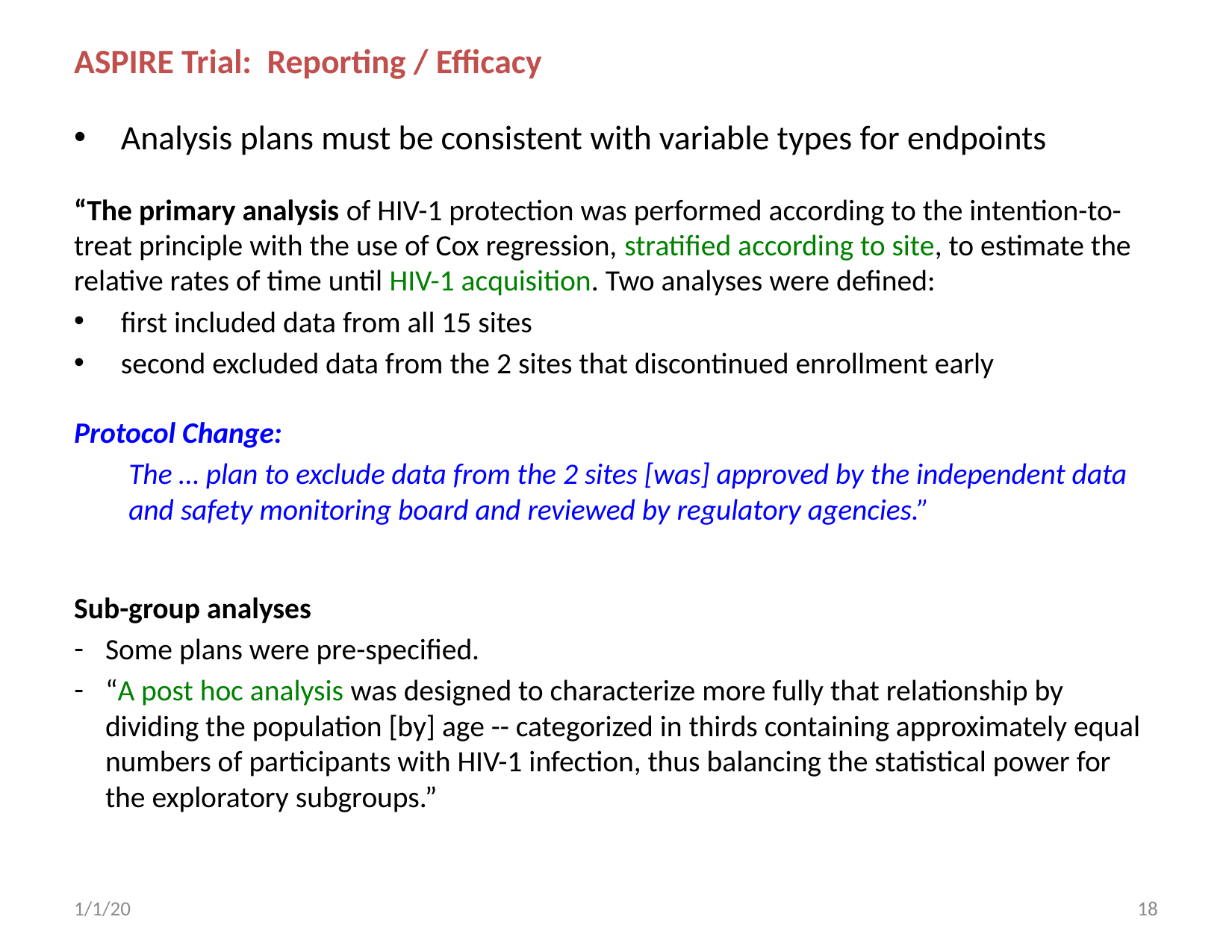

ASPIRE Trial:  Reporting / Efficacy

Analysis plans must be consistent with variable types for endpoints

“The primary analysis of HIV-1 protection was performed according to the intention-to-treat principle with the use of Cox regression, stratified according to site, to estimate the relative rates of time until HIV-1 acquisition. Two analyses were defined:
first included data from all 15 sites
second excluded data from the 2 sites that discontinued enrollment early

Protocol Change:
The … plan to exclude data from the 2 sites [was] approved by the independent data and safety monitoring board and reviewed by regulatory agencies.”

Sub-group analyses
Some plans were pre-specified.
“A post hoc analysis was designed to characterize more fully that relationship by dividing the population [by] age -- categorized in thirds containing approximately equal numbers of participants with HIV-1 infection, thus balancing the statistical power for the exploratory subgroups.”

1/1/20
18